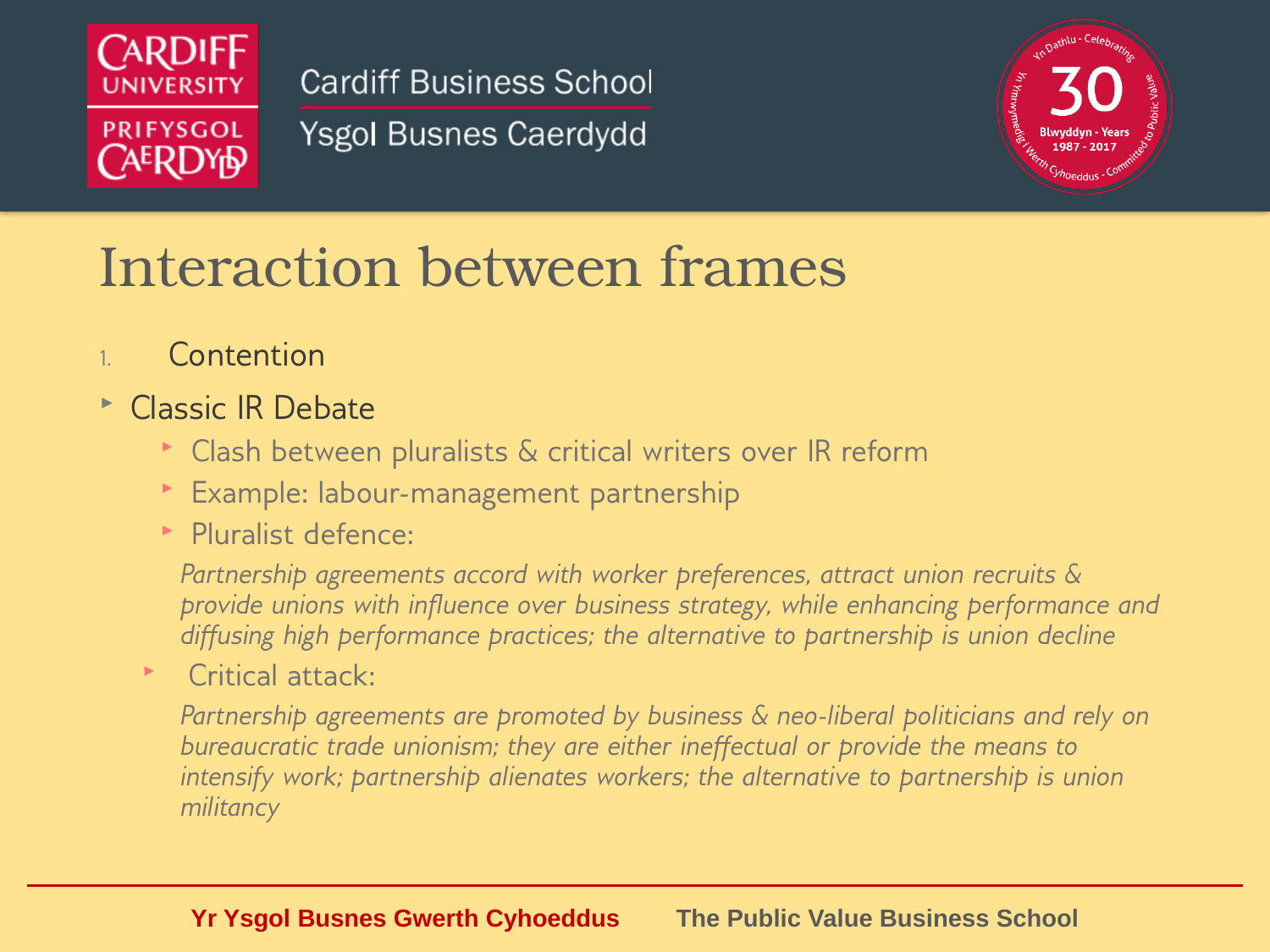

# Interaction between frames
Contention
Classic IR Debate
Clash between pluralists & critical writers over IR reform
Example: labour-management partnership
Pluralist defence:
Partnership agreements accord with worker preferences, attract union recruits & provide unions with influence over business strategy, while enhancing performance and diffusing high performance practices; the alternative to partnership is union decline
Critical attack:
Partnership agreements are promoted by business & neo-liberal politicians and rely on bureaucratic trade unionism; they are either ineffectual or provide the means to intensify work; partnership alienates workers; the alternative to partnership is union militancy